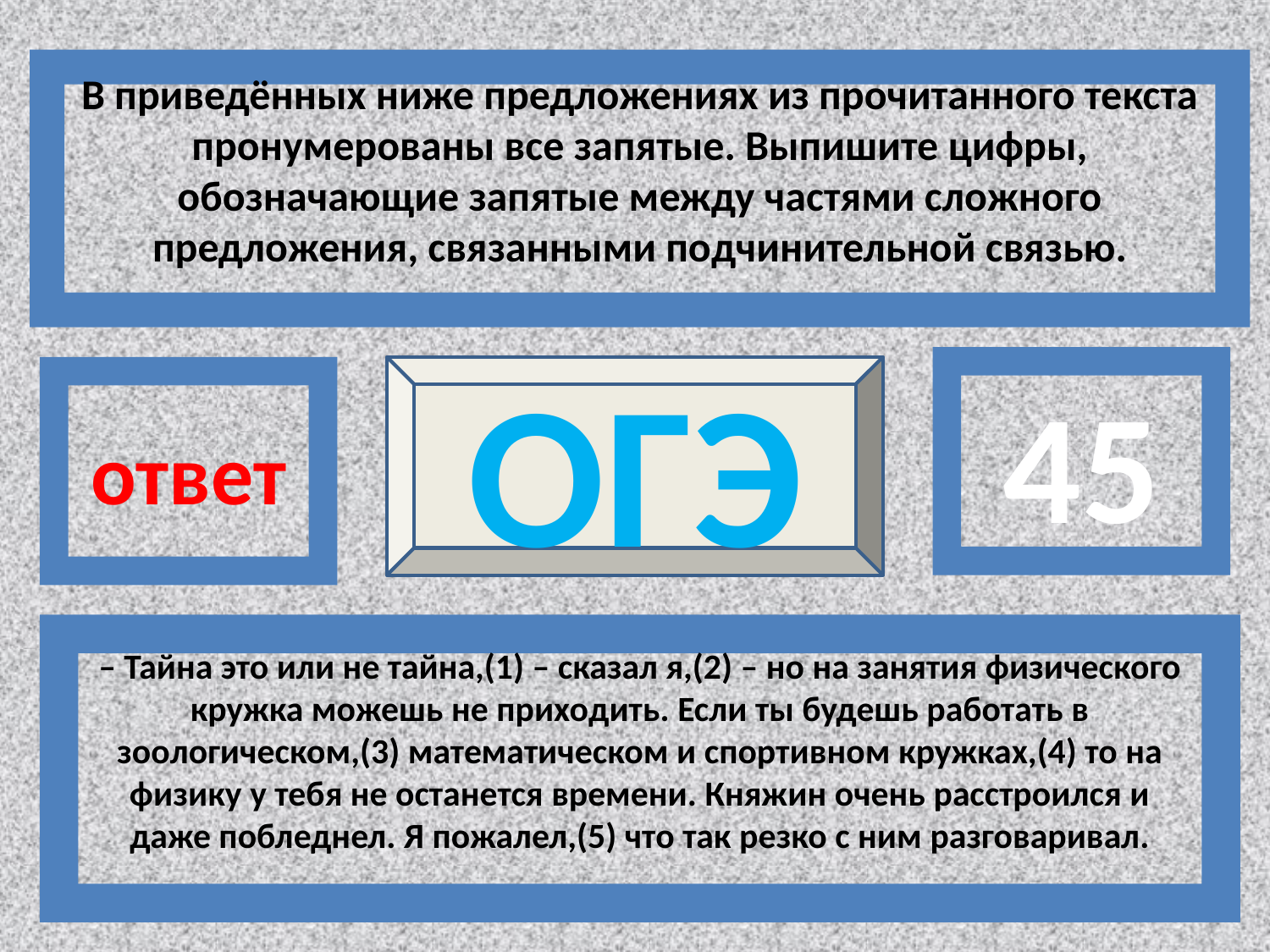

В приведённых ниже предложениях из прочитанного текста пронумерованы все запятые. Выпишите цифры, обозначающие запятые между частями сложного предложения, связанными подчинительной связью.

45
ответ
ОГЭ
– Тайна это или не тайна,(1) – сказал я,(2) – но на занятия физического кружка можешь не приходить. Если ты будешь работать в зоологическом,(3) математическом и спортивном кружках,(4) то на физику у тебя не останется времени. Княжин очень расстроился и даже побледнел. Я пожалел,(5) что так резко с ним разговаривал.